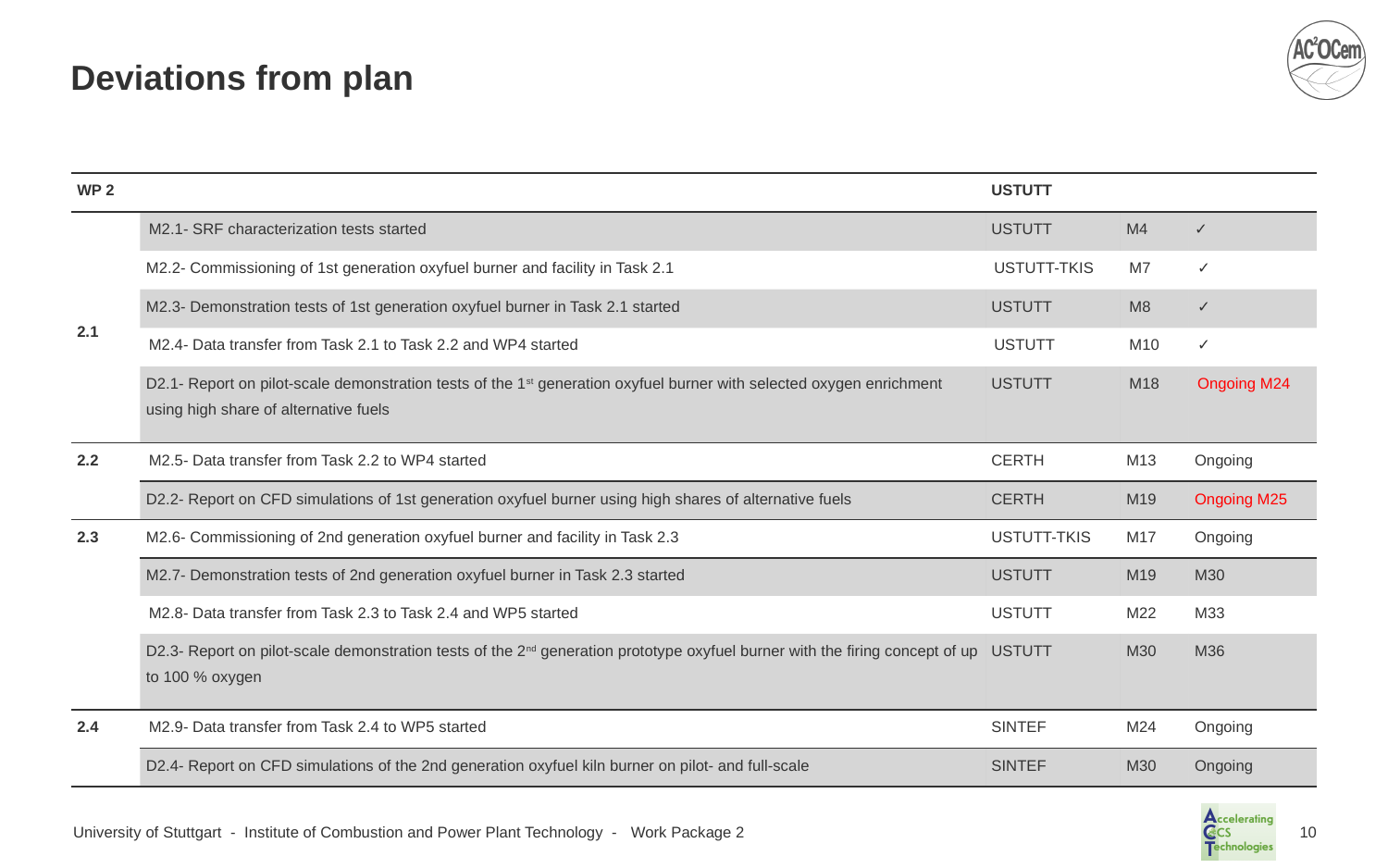

# Deviations from plan

| WP 2 |  | USTUTT |  |  |
| --- | --- | --- | --- | --- |
| 2.1 | M2.1- SRF characterization tests started | USTUTT | M4 | ✓ |
|  | M2.2- Commissioning of 1st generation oxyfuel burner and facility in Task 2.1 | USTUTT-TKIS | M7 | ✓ |
|  | M2.3- Demonstration tests of 1st generation oxyfuel burner in Task 2.1 started | USTUTT | M8 | ✓ |
|  | M2.4- Data transfer from Task 2.1 to Task 2.2 and WP4 started | USTUTT | M10 | ✓ |
|  | D2.1- Report on pilot-scale demonstration tests of the 1st generation oxyfuel burner with selected oxygen enrichment using high share of alternative fuels | USTUTT | M18 | Ongoing M24 |
| 2.2 | M2.5- Data transfer from Task 2.2 to WP4 started | CERTH | M13 | Ongoing |
|  | D2.2- Report on CFD simulations of 1st generation oxyfuel burner using high shares of alternative fuels | CERTH | M19 | Ongoing M25 |
| 2.3 | M2.6- Commissioning of 2nd generation oxyfuel burner and facility in Task 2.3 | USTUTT-TKIS | M17 | Ongoing |
|  | M2.7- Demonstration tests of 2nd generation oxyfuel burner in Task 2.3 started | USTUTT | M19 | M30 |
|  | M2.8- Data transfer from Task 2.3 to Task 2.4 and WP5 started | USTUTT | M22 | M33 |
|  | D2.3- Report on pilot-scale demonstration tests of the 2nd generation prototype oxyfuel burner with the firing concept of up to 100 % oxygen | USTUTT | M30 | M36 |
| 2.4 | M2.9- Data transfer from Task 2.4 to WP5 started | SINTEF | M24 | Ongoing |
|  | D2.4- Report on CFD simulations of the 2nd generation oxyfuel kiln burner on pilot- and full-scale | SINTEF | M30 | Ongoing |
Work Package 2